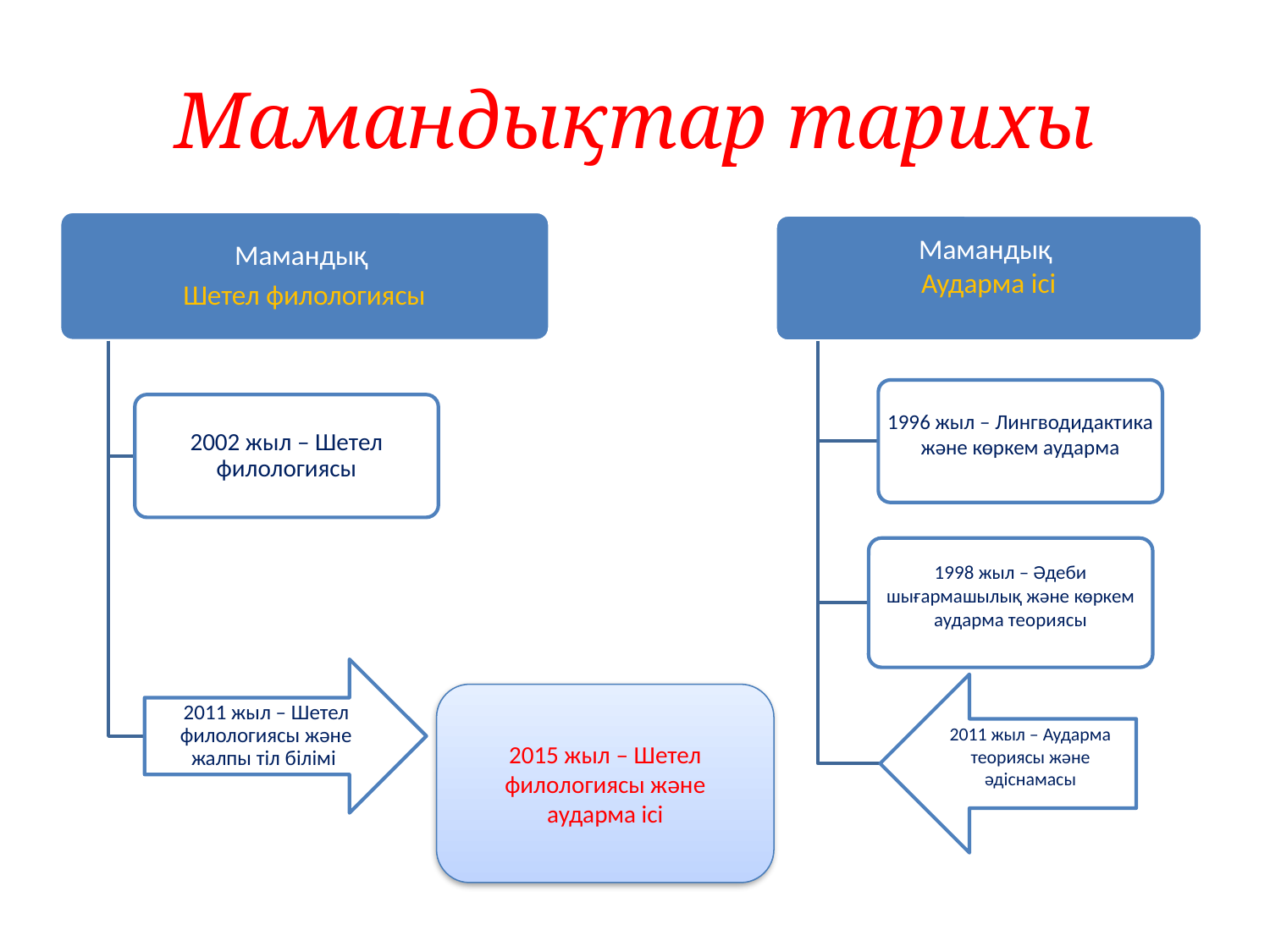

# Мамандықтар тарихы
Мамандық
Шетел филологиясы
2002 жыл – Шетел филологиясы
2011 жыл – Шетел филологиясы және жалпы тіл білімі
Мамандық
Аударма ісі

1996 жыл – Лингводидактика және көркем аударма

1998 жыл – Әдеби шығармашылық және көркем аударма теориясы

2011 жыл – Аударма теориясы және әдіснамасы

2015 жыл – Шетел филологиясы және аударма ісі